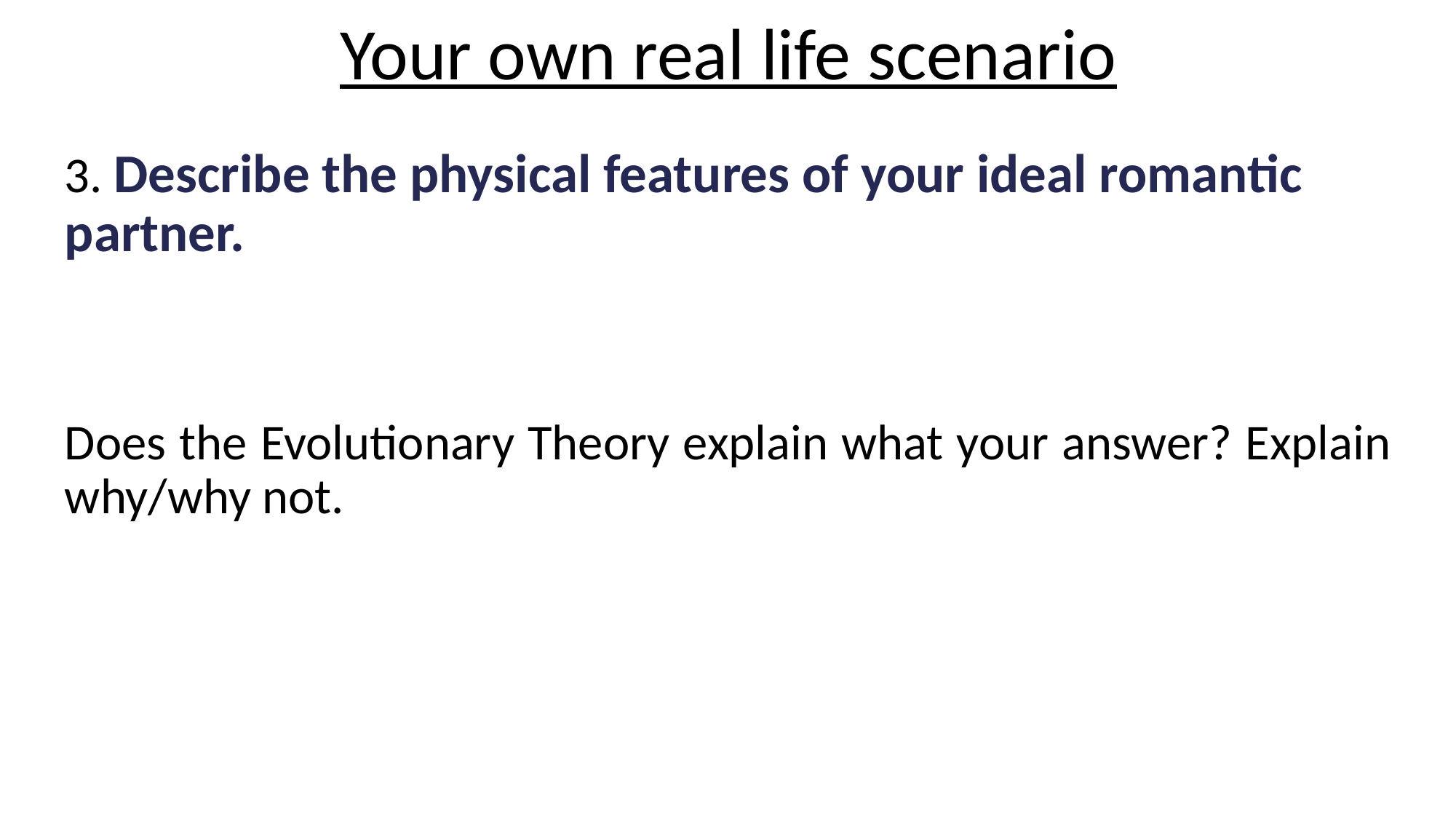

# Your own real life scenario
3. Describe the physical features of your ideal romantic partner.

Does the Evolutionary Theory explain what your answer? Explain why/why not.